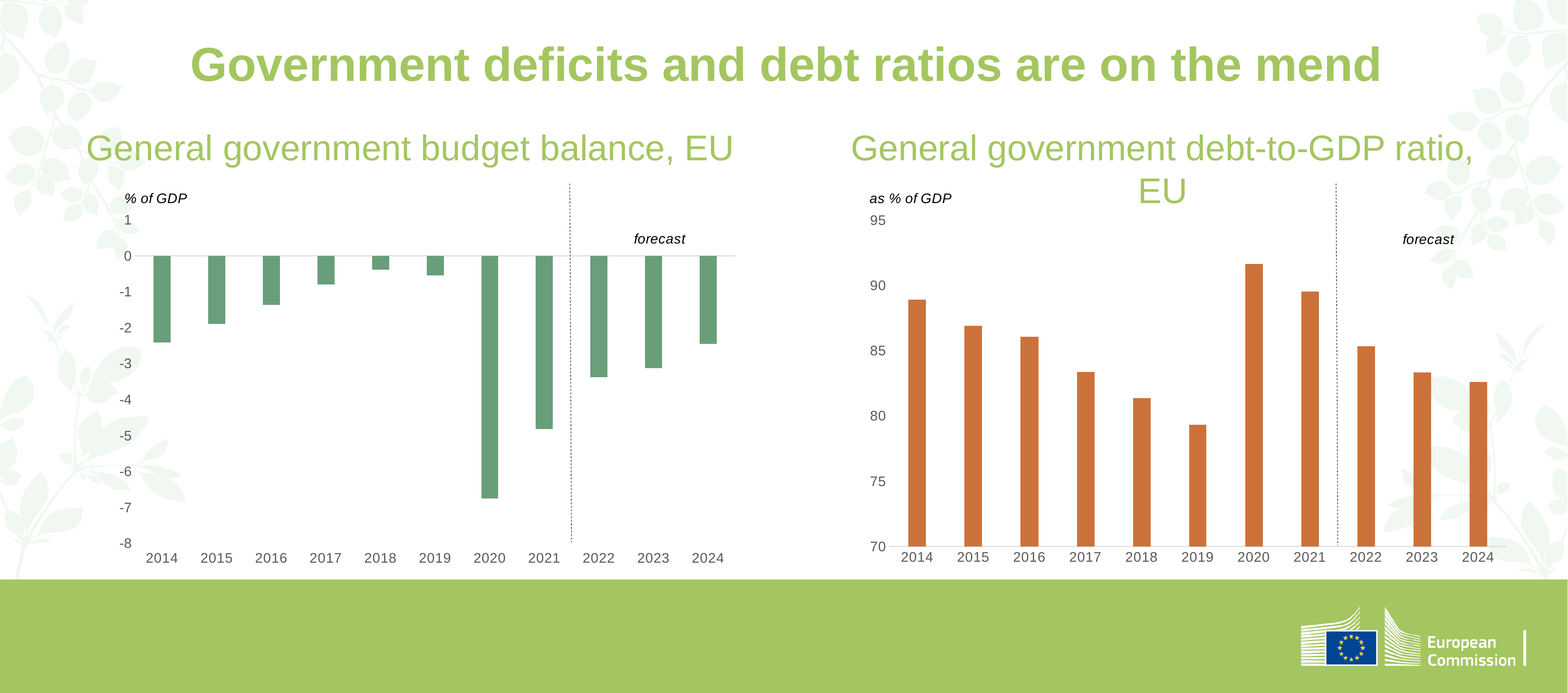

Government deficits and debt ratios are on the mend
General government budget balance, EU

General government debt-to-GDP ratio, EU

### Chart

| Category |  |
|---|---|
| 2014 | -2.412780285293512 |
| 2015 | -1.8870918426374526 |
| 2016 | -1.3565700612542966 |
| 2017 | -0.7932962449318783 |
| 2018 | -0.3757915426852184 |
| 2019 | -0.5430369952790429 |
| 2020 | -6.742685796862821 |
| 2021 | -4.81684562250073 |
| 2022 | -3.3684695739172374 |
| 2023 | -3.116936675606306 |
| 2024 | -2.4472703222984507 |

### Chart

| Category |  |
|---|---|
| 2014 | 88.90370138257839 |
| 2015 | 86.91954956700255 |
| 2016 | 86.06811298129813 |
| 2017 | 83.39416734862382 |
| 2018 | 81.36793392752449 |
| 2019 | 79.34216264411559 |
| 2020 | 91.65918957580999 |
| 2021 | 89.54278769707088 |
| 2022 | 85.34217584618015 |
| 2023 | 83.35505943248661 |
| 2024 | 82.61288933897329 |